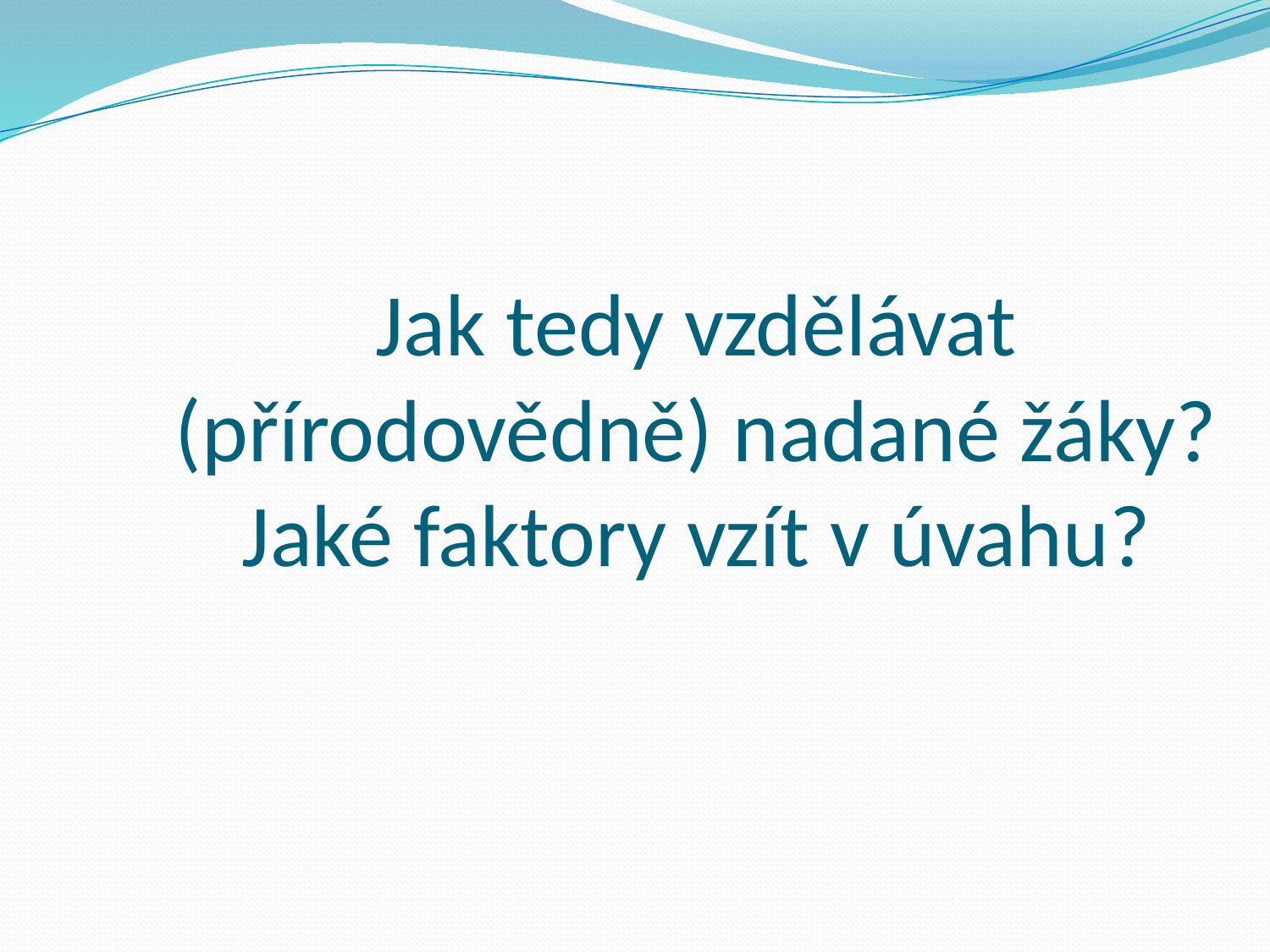

Jak tedy vzdělávat (přírodovědně) nadané žáky?
Jaké faktory vzít v úvahu?